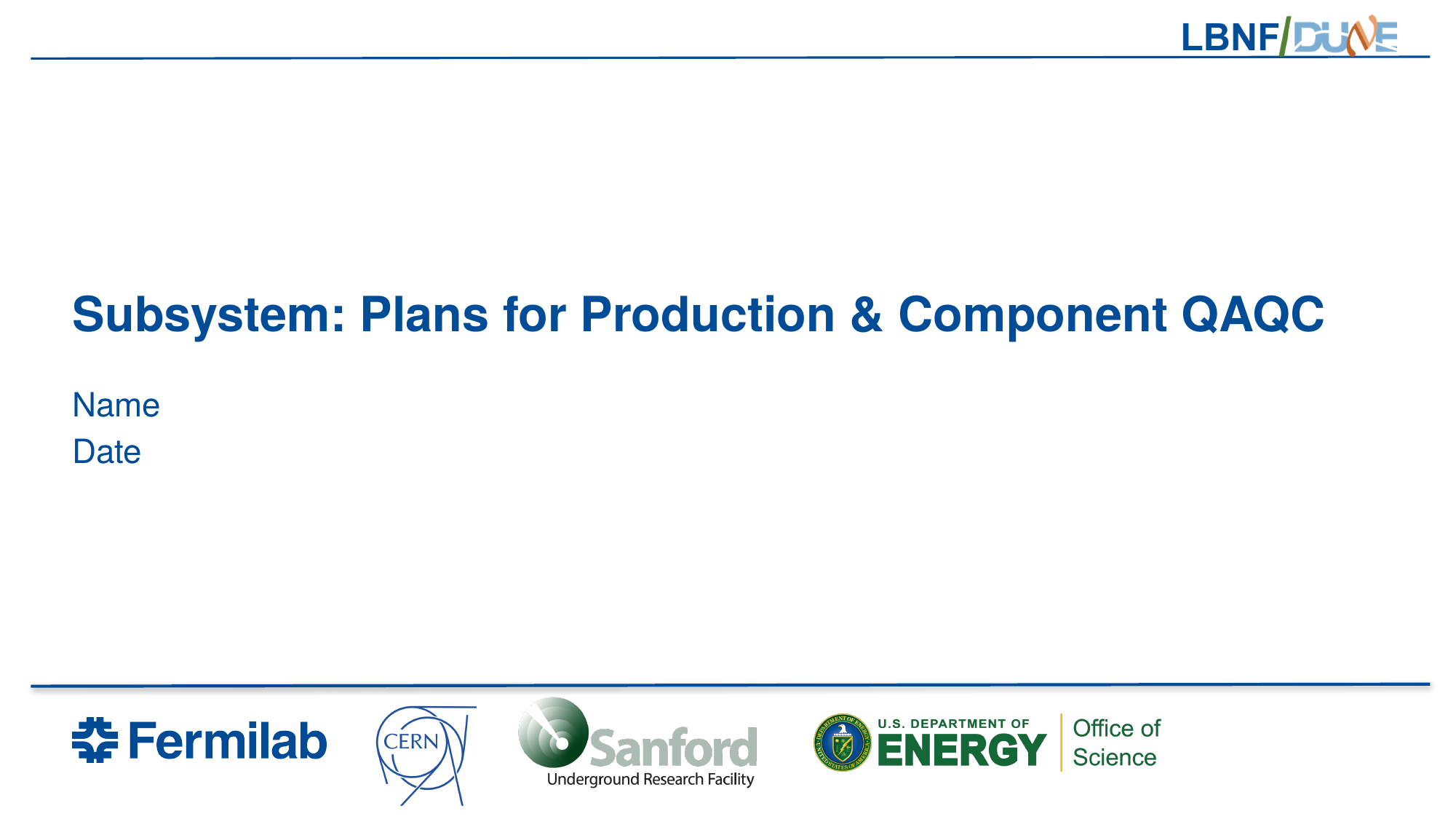

# Subsystem: Plans for Production & Component QAQC
Name
Date